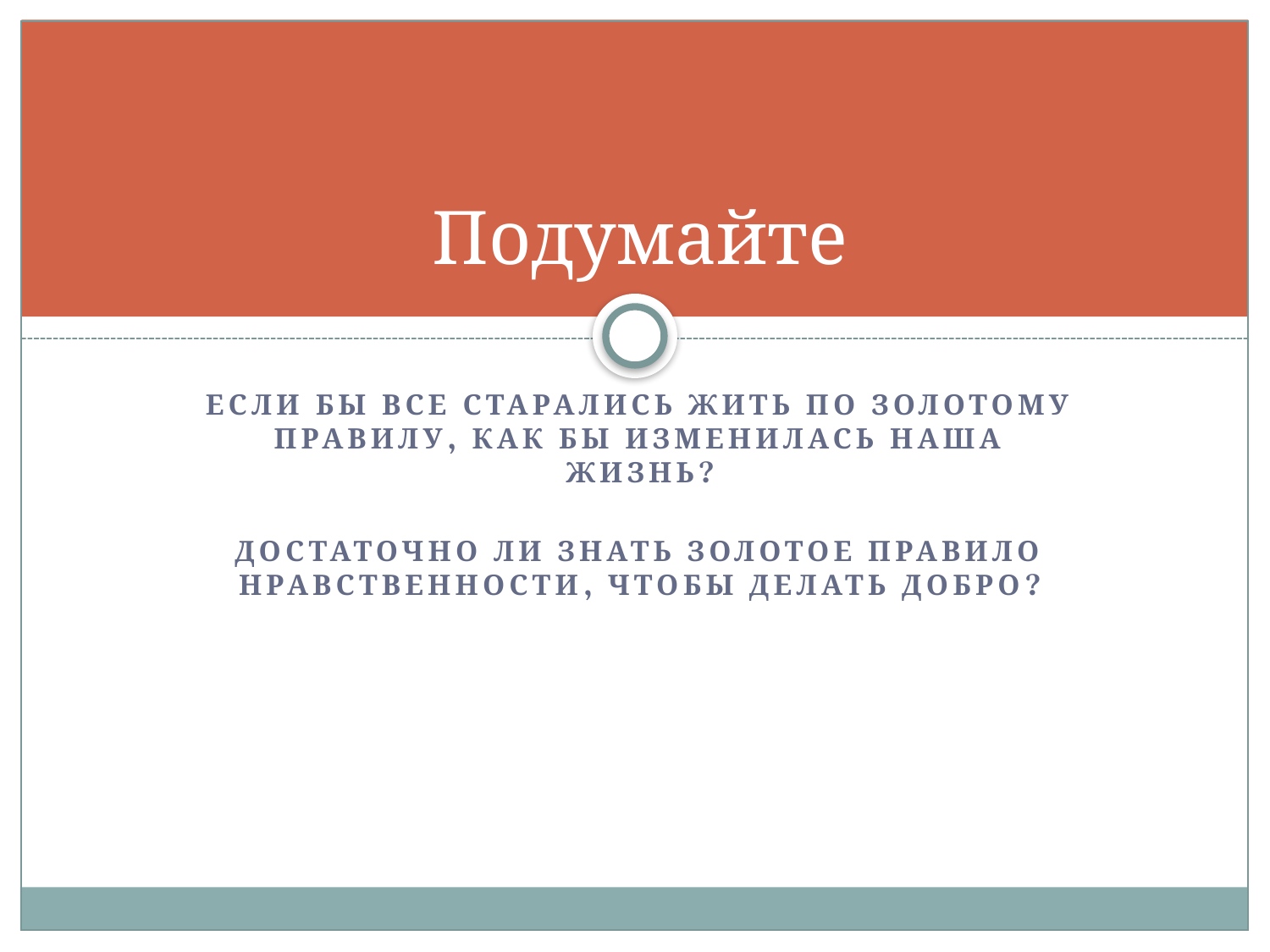

# Подумайте
Если бы все старались жить по Золотому правилу, как бы изменилась наша жизнь?

Достаточно ли знать Золотое правило нравственности, чтобы делать добро?